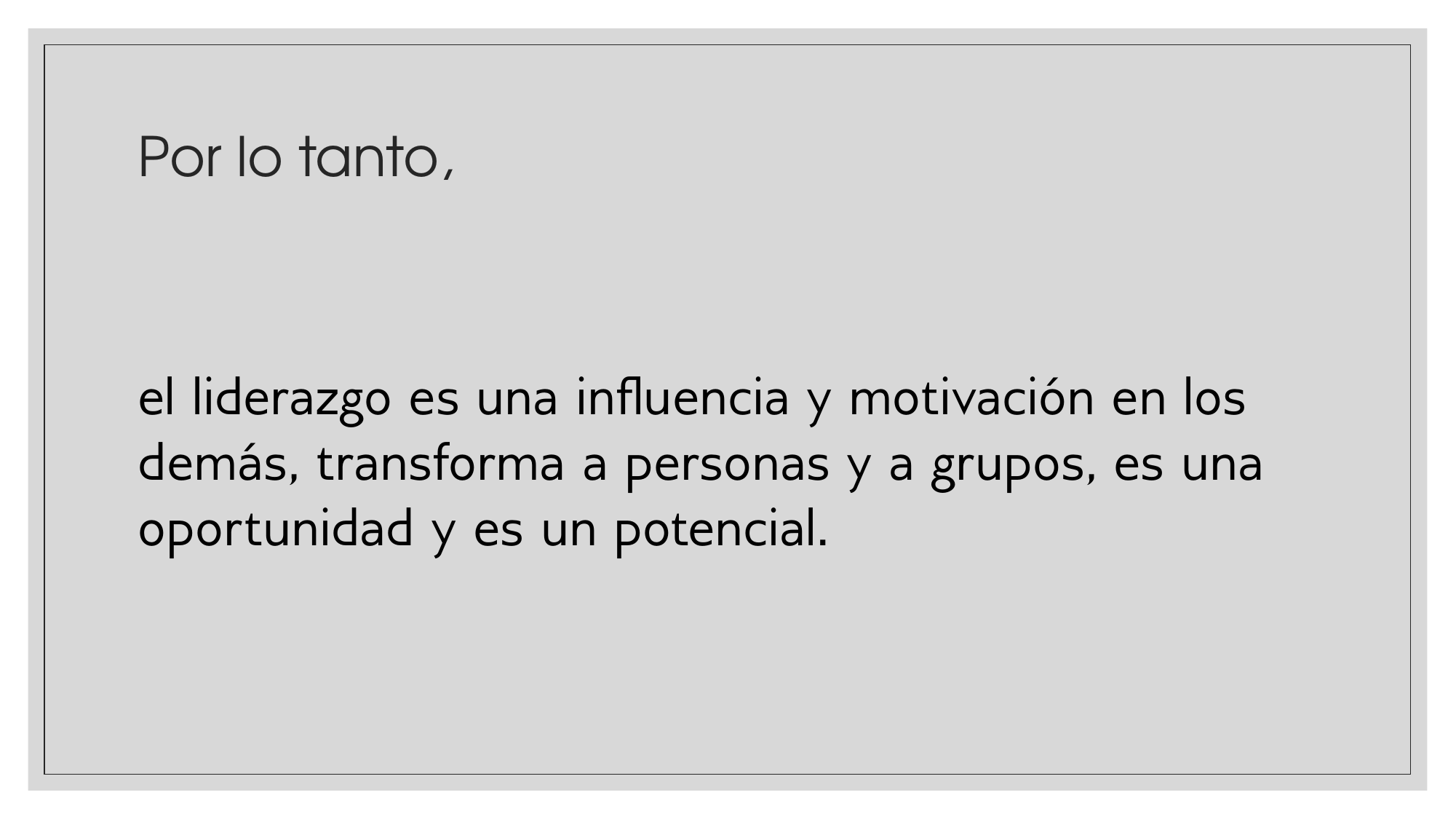

# Por lo tanto,
el liderazgo es una influencia y motivación en los demás, transforma a personas y a grupos, es una oportunidad y es un potencial.